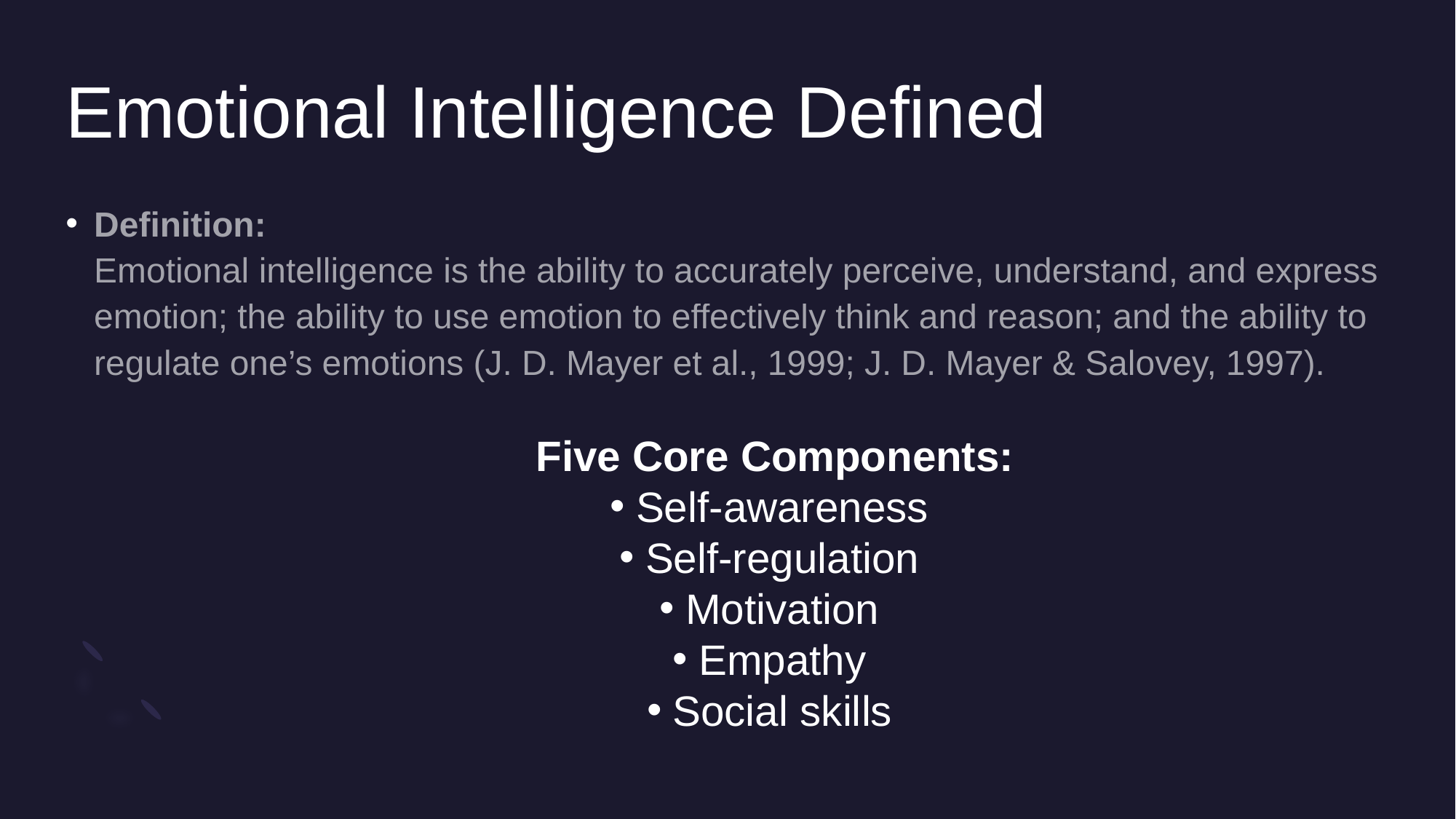

# Emotional Intelligence Defined
Definition:
Emotional intelligence is the ability to accurately perceive, understand, and express emotion; the ability to use emotion to effectively think and reason; and the ability to regulate one’s emotions (J. D. Mayer et al., 1999; J. D. Mayer & Salovey, 1997).
Five Core Components:
Self-awareness
Self-regulation
Motivation
Empathy
Social skills